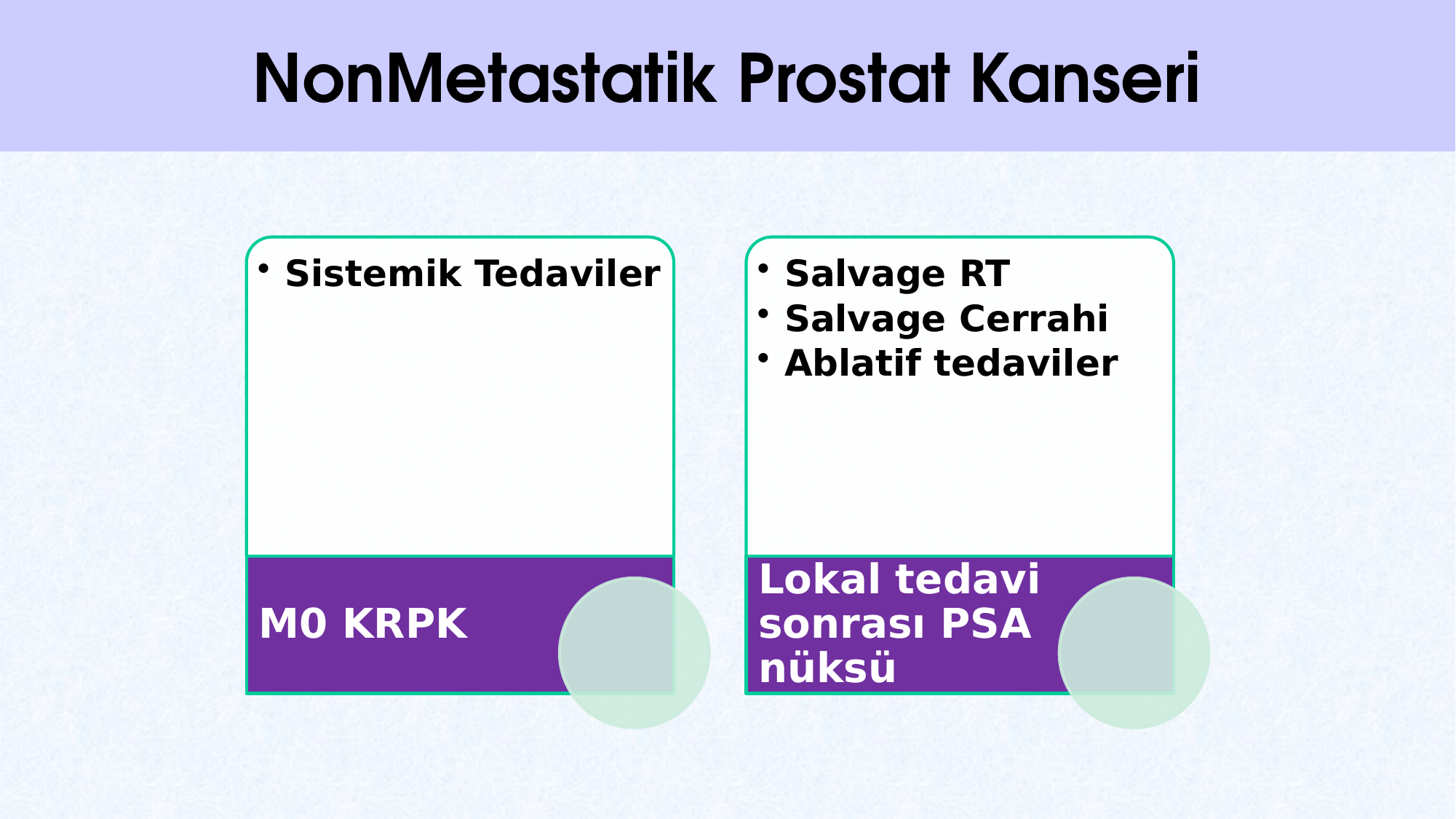

# NonMetastatik Prostat Kanseri
Sistemik Tedaviler
M0 KRPK
Salvage RT
Salvage Cerrahi
Ablatif tedaviler
Lokal tedavi sonrası PSA nüksü